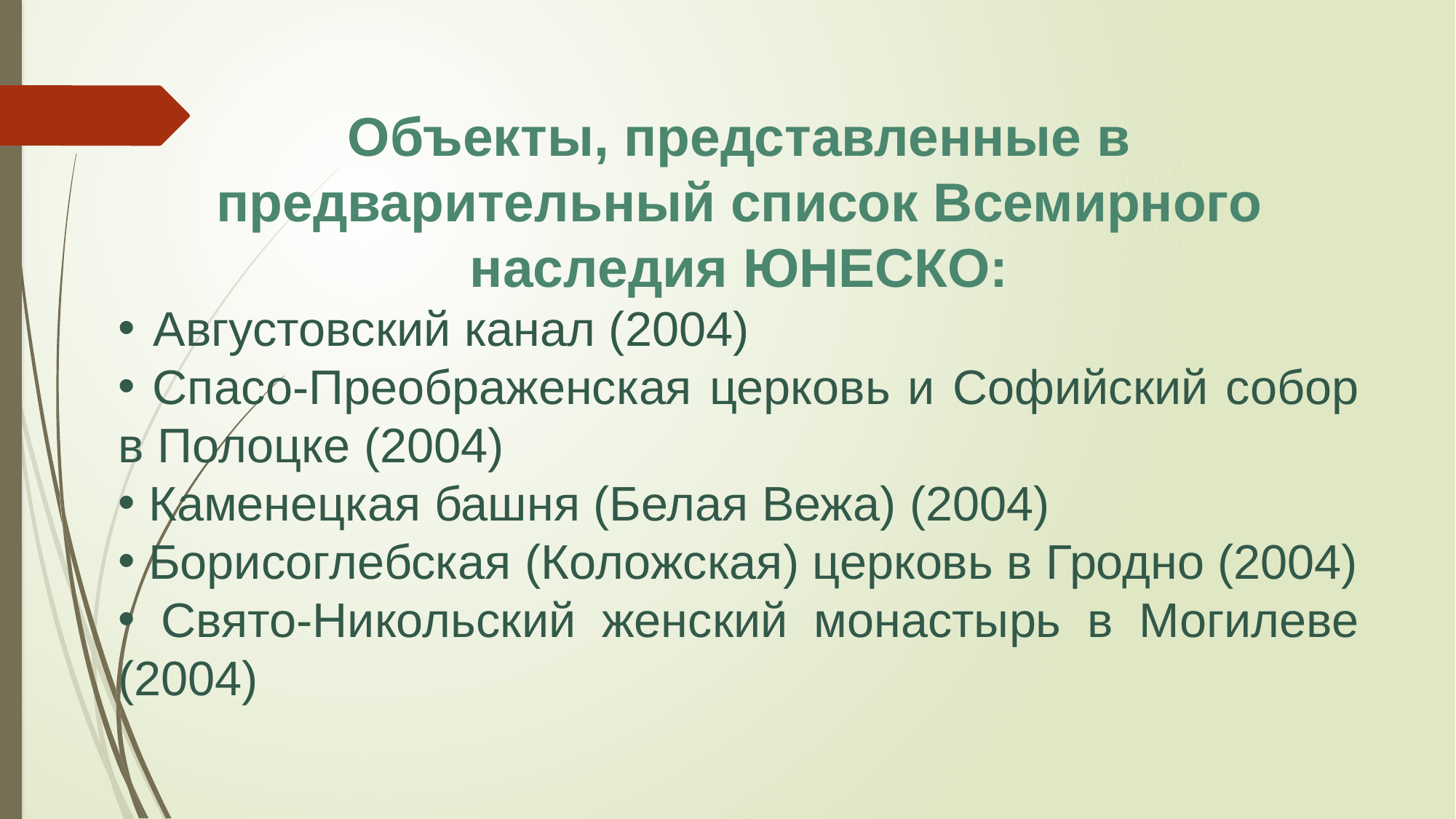

Объекты, представленные в предварительный список Всемирного наследия ЮНЕСКО:
 Августовский канал (2004)
 Спасо-Преображенская церковь и Софийский собор в Полоцке (2004)
 Каменецкая башня (Белая Вежа) (2004)
 Борисоглебская (Коложская) церковь в Гродно (2004)
 Свято-Никольский женский монастырь в Могилеве (2004)